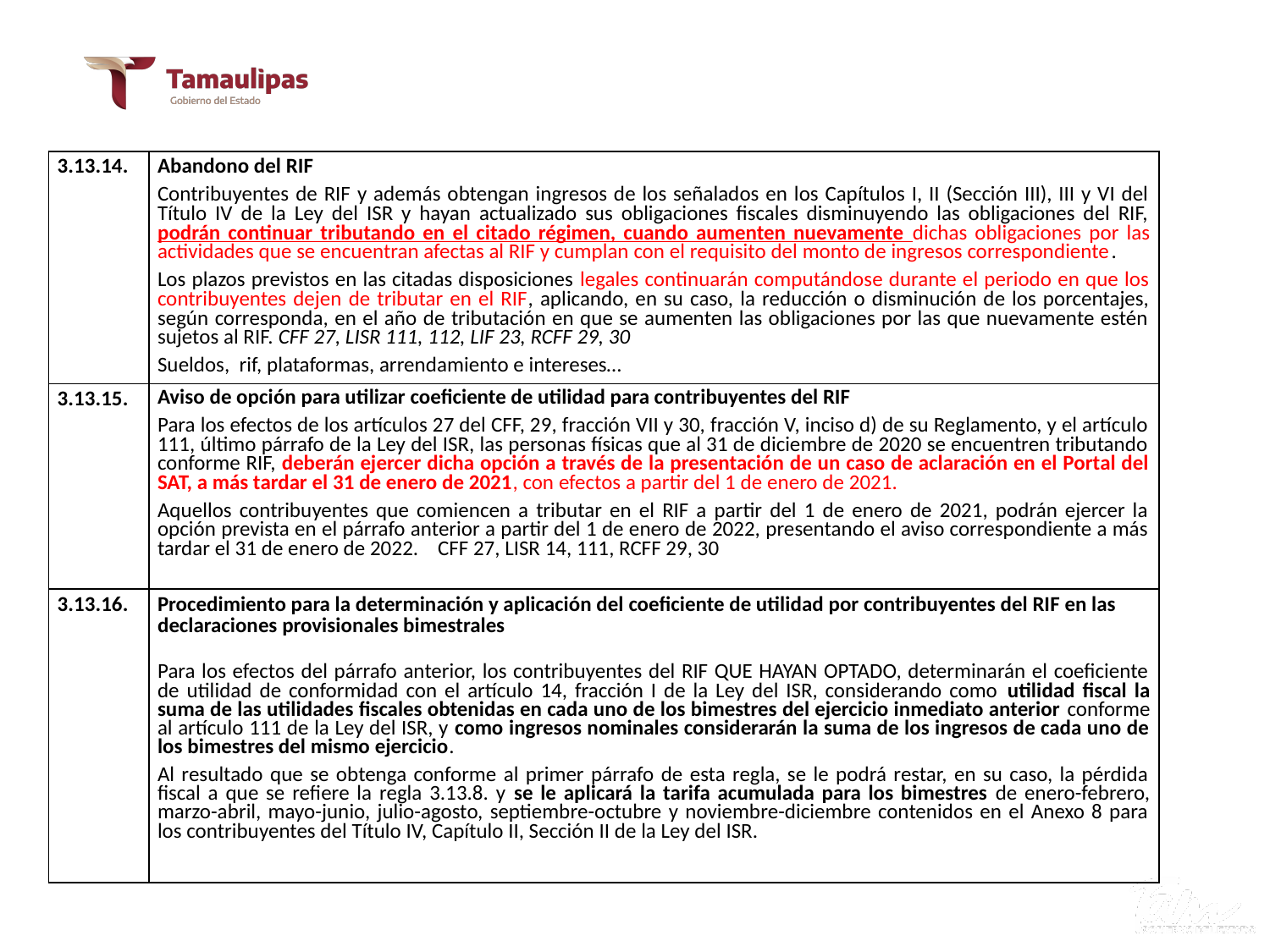

V.- RESUMEN DE REFORMAS PARA 2021
| 3.13.14. | Abandono del RIF Contribuyentes de RIF y además obtengan ingresos de los señalados en los Capítulos I, II (Sección III), III y VI del Título IV de la Ley del ISR y hayan actualizado sus obligaciones fiscales disminuyendo las obligaciones del RIF, podrán continuar tributando en el citado régimen, cuando aumenten nuevamente dichas obligaciones por las actividades que se encuentran afectas al RIF y cumplan con el requisito del monto de ingresos correspondiente. Los plazos previstos en las citadas disposiciones legales continuarán computándose durante el periodo en que los contribuyentes dejen de tributar en el RIF, aplicando, en su caso, la reducción o disminución de los porcentajes, según corresponda, en el año de tributación en que se aumenten las obligaciones por las que nuevamente estén sujetos al RIF. CFF 27, LISR 111, 112, LIF 23, RCFF 29, 30 Sueldos, rif, plataformas, arrendamiento e intereses… |
| --- | --- |
| 3.13.15. | Aviso de opción para utilizar coeficiente de utilidad para contribuyentes del RIF Para los efectos de los artículos 27 del CFF, 29, fracción VII y 30, fracción V, inciso d) de su Reglamento, y el artículo 111, último párrafo de la Ley del ISR, las personas físicas que al 31 de diciembre de 2020 se encuentren tributando conforme RIF, deberán ejercer dicha opción a través de la presentación de un caso de aclaración en el Portal del SAT, a más tardar el 31 de enero de 2021, con efectos a partir del 1 de enero de 2021. Aquellos contribuyentes que comiencen a tributar en el RIF a partir del 1 de enero de 2021, podrán ejercer la opción prevista en el párrafo anterior a partir del 1 de enero de 2022, presentando el aviso correspondiente a más tardar el 31 de enero de 2022. CFF 27, LISR 14, 111, RCFF 29, 30 |
| 3.13.16. | Procedimiento para la determinación y aplicación del coeficiente de utilidad por contribuyentes del RIF en las declaraciones provisionales bimestrales Para los efectos del párrafo anterior, los contribuyentes del RIF QUE HAYAN OPTADO, determinarán el coeficiente de utilidad de conformidad con el artículo 14, fracción I de la Ley del ISR, considerando como utilidad fiscal la suma de las utilidades fiscales obtenidas en cada uno de los bimestres del ejercicio inmediato anterior conforme al artículo 111 de la Ley del ISR, y como ingresos nominales considerarán la suma de los ingresos de cada uno de los bimestres del mismo ejercicio. Al resultado que se obtenga conforme al primer párrafo de esta regla, se le podrá restar, en su caso, la pérdida fiscal a que se refiere la regla 3.13.8. y se le aplicará la tarifa acumulada para los bimestres de enero-febrero, marzo-abril, mayo-junio, julio-agosto, septiembre-octubre y noviembre-diciembre contenidos en el Anexo 8 para los contribuyentes del Título IV, Capítulo II, Sección II de la Ley del ISR. |